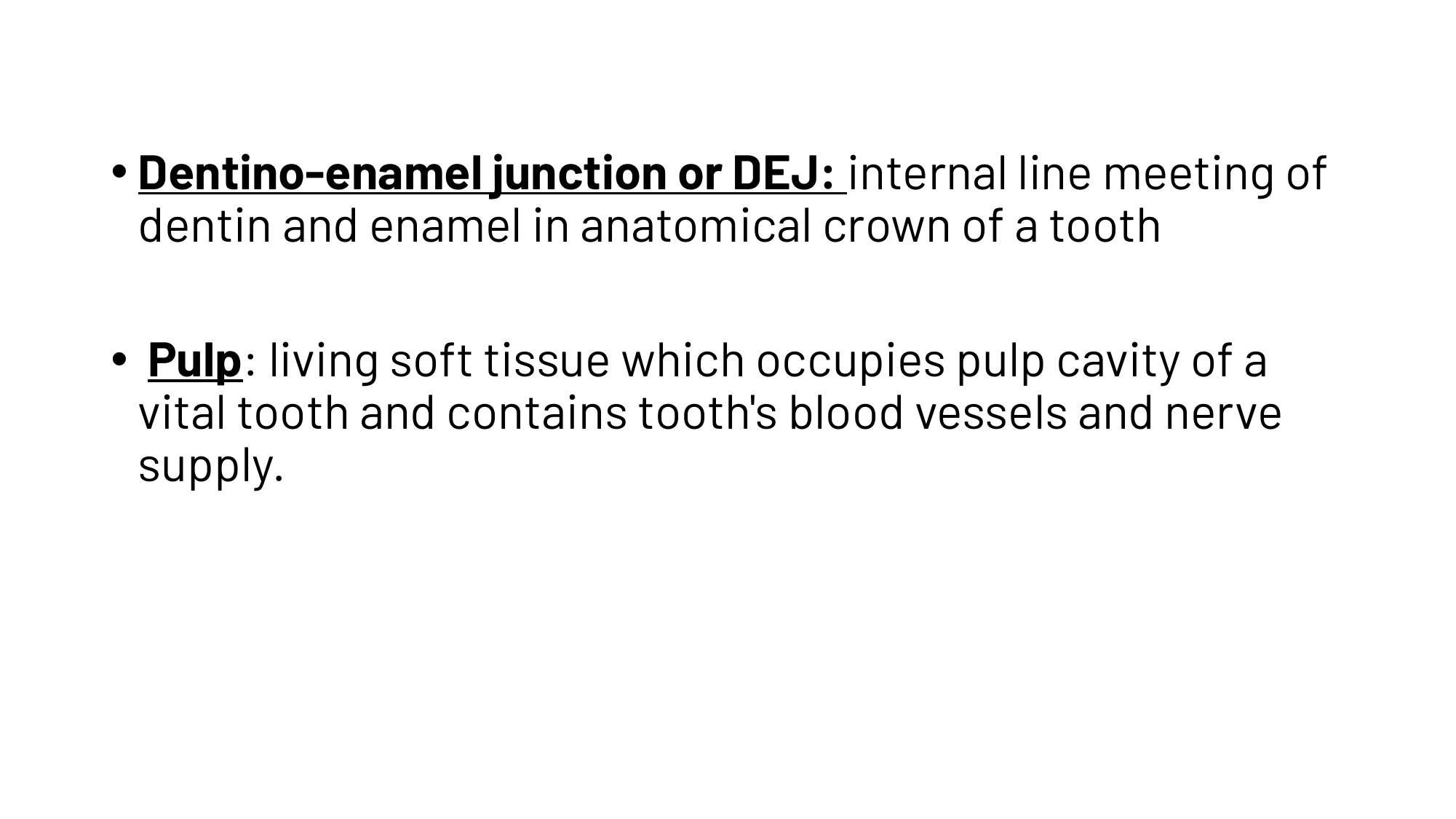

#
Dentino-enamel junction or DEJ: internal line meeting of dentin and enamel in anatomical crown of a tooth

 Pulp: living soft tissue which occupies pulp cavity of a vital tooth and contains tooth's blood vessels and nerve supply.